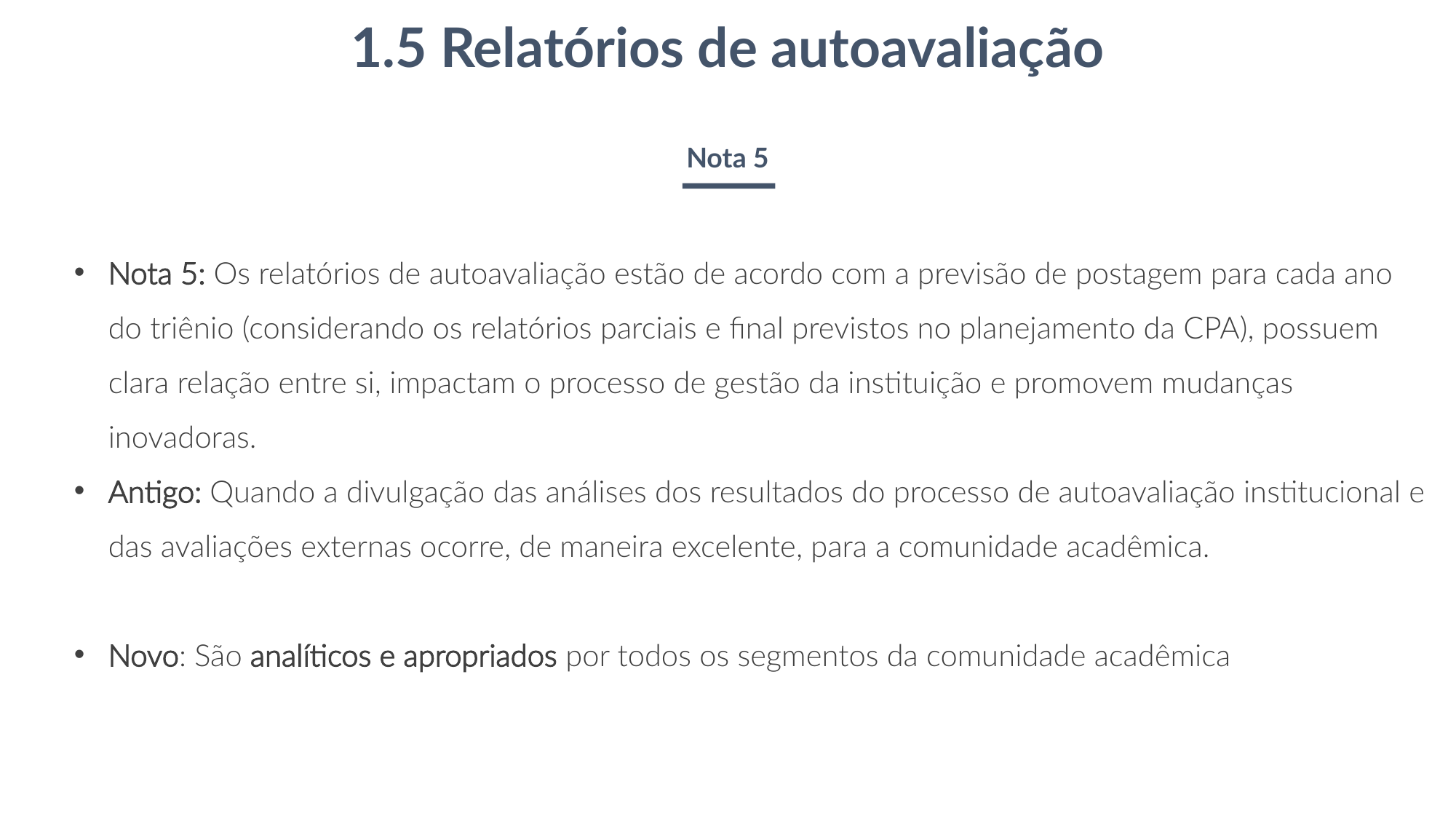

1.5 Relatórios de autoavaliação
Nota 5

Nota 5: Os relatórios de autoavaliação estão de acordo com a previsão de postagem para cada ano do triênio (considerando os relatórios parciais e final previstos no planejamento da CPA), possuem clara relação entre si, impactam o processo de gestão da instituição e promovem mudanças inovadoras.
Antigo: Quando a divulgação das análises dos resultados do processo de autoavaliação institucional e das avaliações externas ocorre, de maneira excelente, para a comunidade acadêmica.

Novo: São analíticos e apropriados por todos os segmentos da comunidade acadêmica